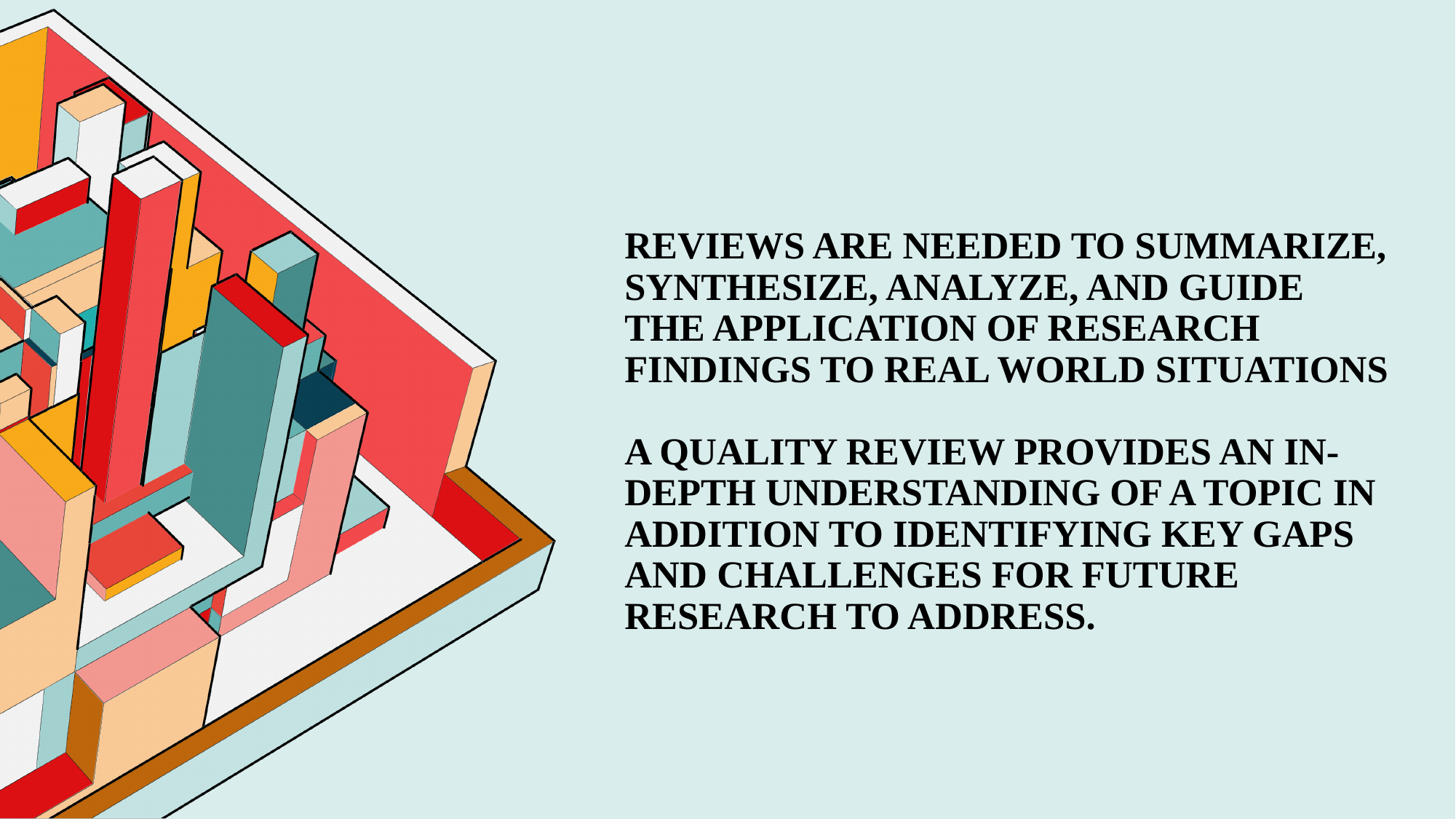

# Reviews are needed to Summarize, Synthesize, analyze, and guide THE application of research findings to real world situations A quality review provides an in-depth understanding of a topic in addition to identifying key gaps and challenges for future research to address.